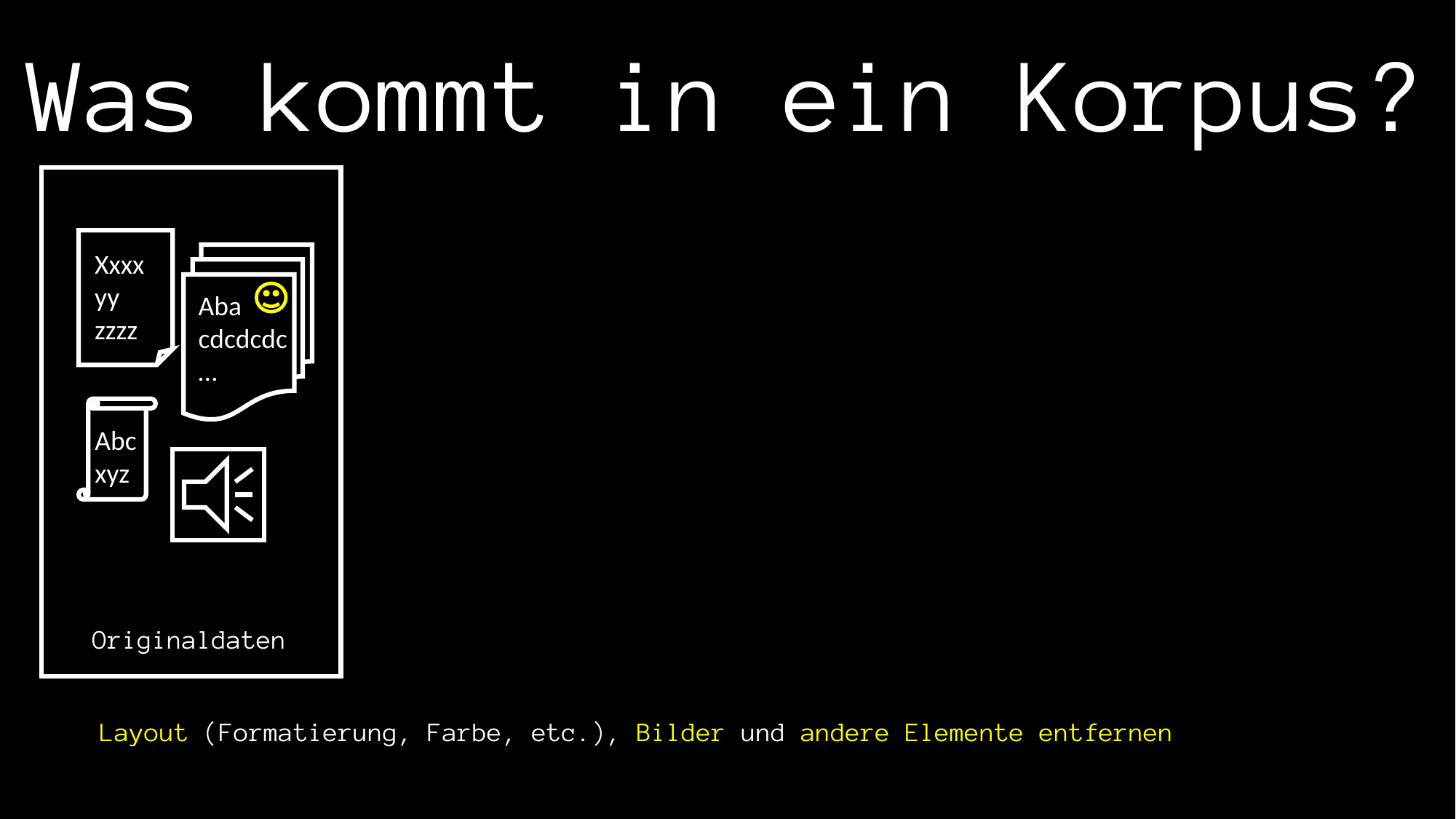

Was kommt in ein Korpus?

Originaldaten

Xxxx
yy
zzzz

Aba
cdcdcdc
…

Abc
xyz

Layout (Formatierung, Farbe, etc.), Bilder und andere Elemente entfernen